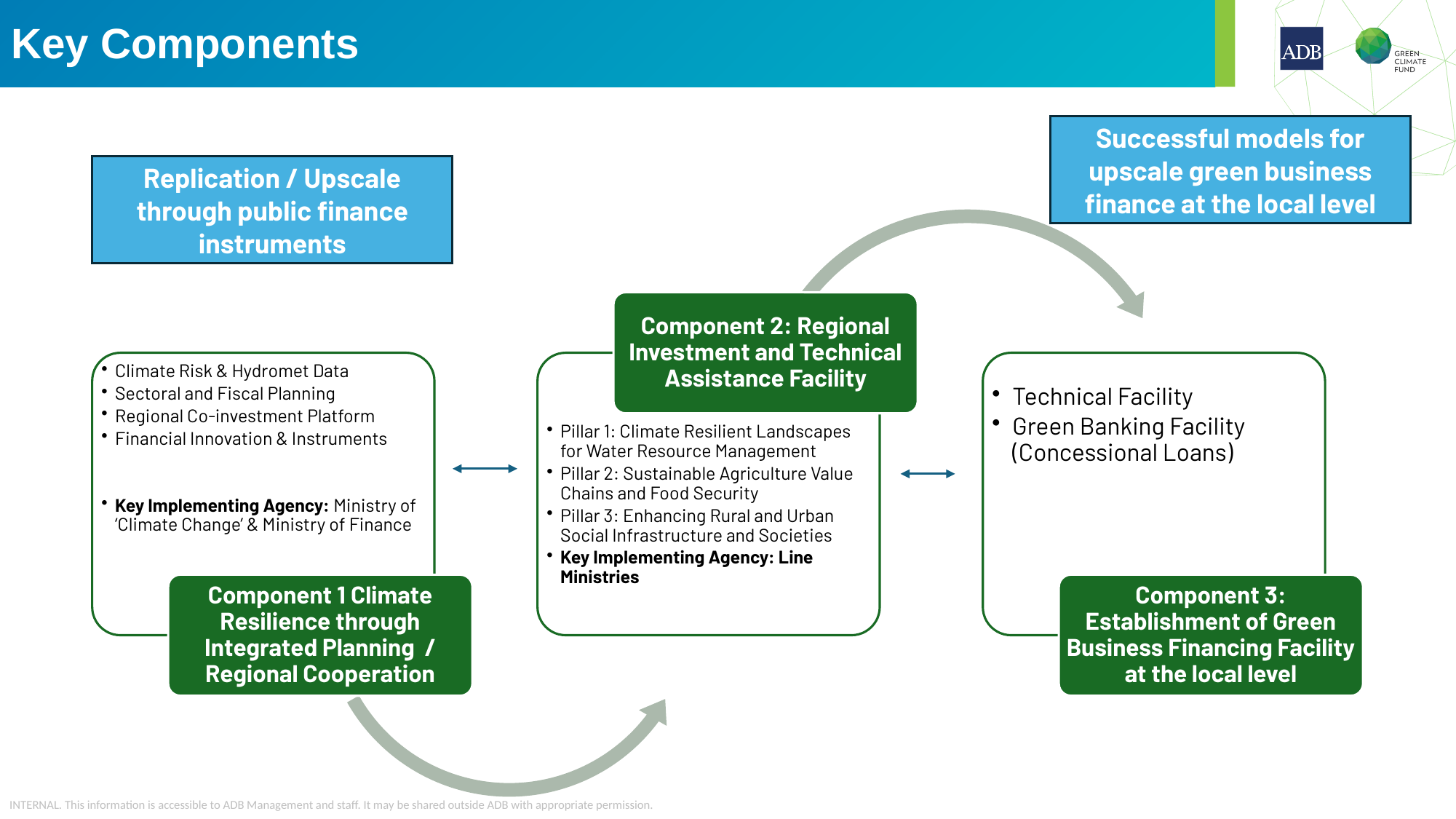

Key Components
Successful models for upscale green business finance at the local level
Replication / Upscale through public finance instruments

Component 2: Regional Investment and Technical Assistance Facility

Climate Risk & Hydromet Data
Sectoral and Fiscal Planning
Regional Co-investment Platform
Financial Innovation & Instruments

Key Implementing Agency: Ministry of ‘Climate Change’ & Ministry of Finance

Pillar 1: Climate Resilient Landscapes for Water Resource Management
Pillar 2: Sustainable Agriculture Value Chains and Food Security
Pillar 3: Enhancing Rural and Urban Social Infrastructure and Societies
Key Implementing Agency: Line Ministries

Technical Facility
Green Banking Facility (Concessional Loans)

Component 1 Climate Resilience through Integrated Planning  / Regional Cooperation

Component 3: Establishment of Green Business Financing Facility at the local level